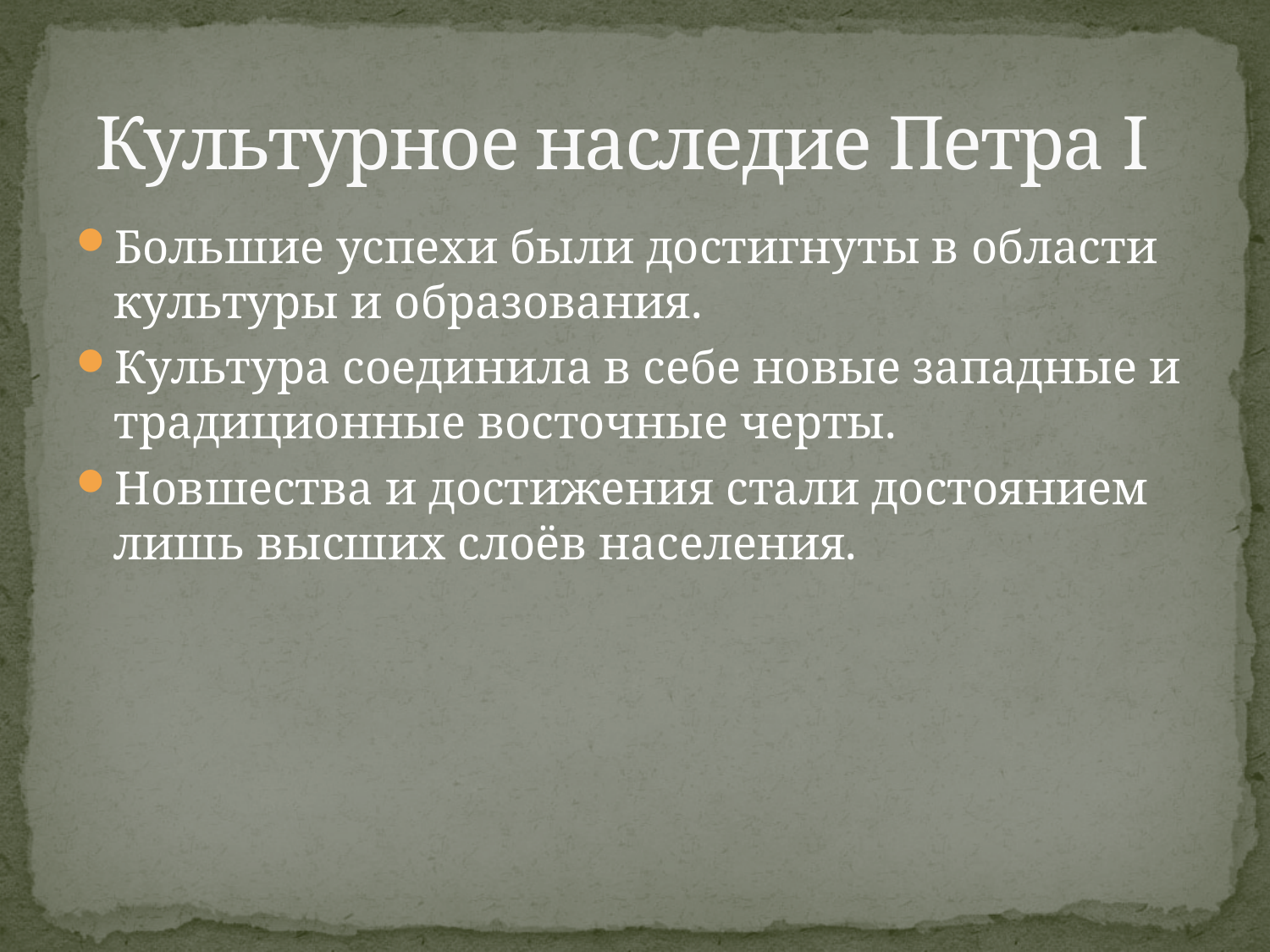

# Культурное наследие Петра I
Большие успехи были достигнуты в области культуры и образования.
Культура соединила в себе новые западные и традиционные восточные черты.
Новшества и достижения стали достоянием лишь высших слоёв населения.